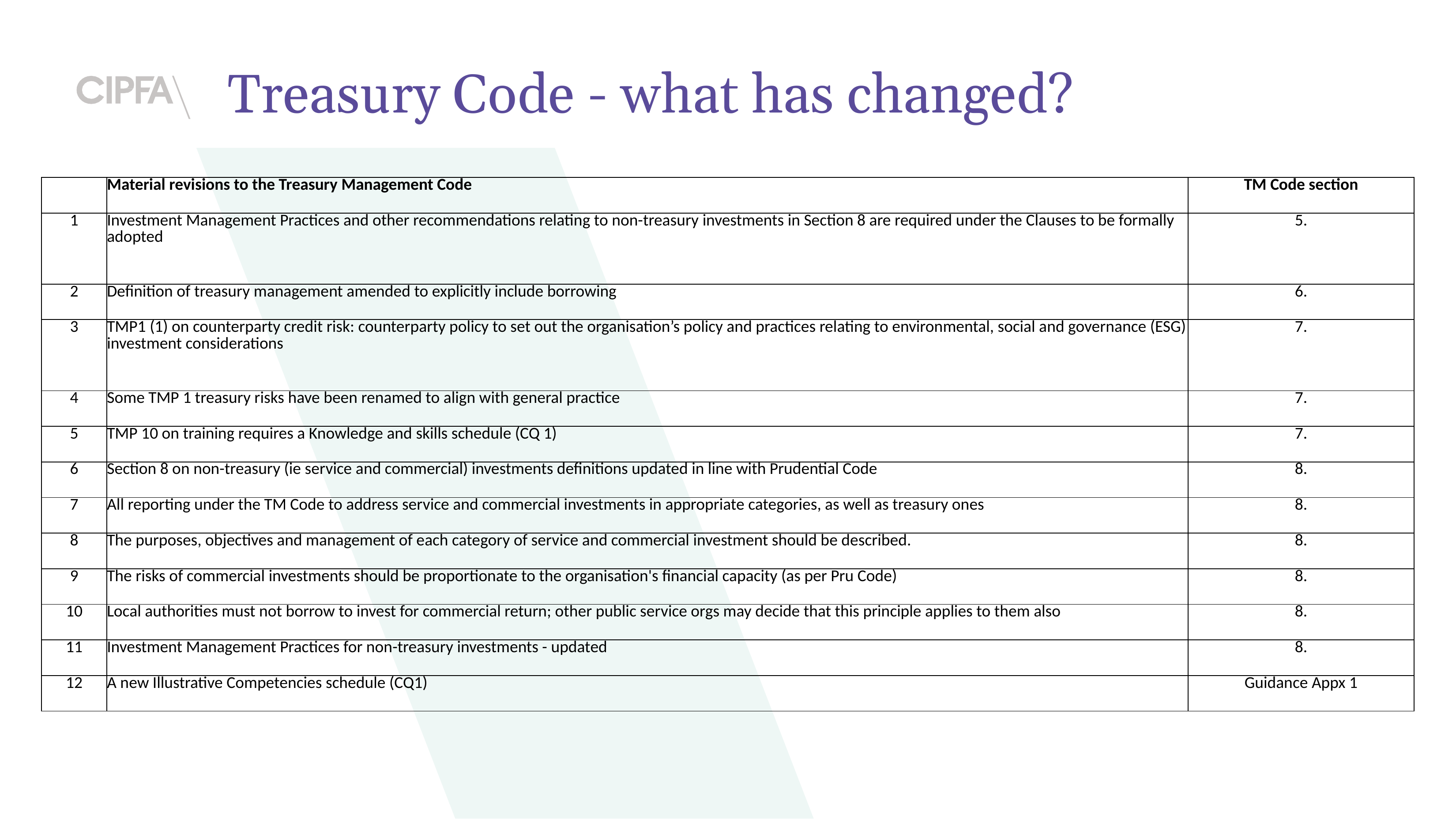

# Treasury Code - what has changed?
|  | Material revisions to the Treasury Management Code | TM Code section |
| --- | --- | --- |
| 1 | Investment Management Practices and other recommendations relating to non-treasury investments in Section 8 are required under the Clauses to be formally adopted | 5. |
| 2 | Definition of treasury management amended to explicitly include borrowing | 6. |
| 3 | TMP1 (1) on counterparty credit risk: counterparty policy to set out the organisation’s policy and practices relating to environmental, social and governance (ESG) investment considerations | 7. |
| 4 | Some TMP 1 treasury risks have been renamed to align with general practice | 7. |
| 5 | TMP 10 on training requires a Knowledge and skills schedule (CQ 1) | 7. |
| 6 | Section 8 on non-treasury (ie service and commercial) investments definitions updated in line with Prudential Code | 8. |
| 7 | All reporting under the TM Code to address service and commercial investments in appropriate categories, as well as treasury ones | 8. |
| 8 | The purposes, objectives and management of each category of service and commercial investment should be described. | 8. |
| 9 | The risks of commercial investments should be proportionate to the organisation's financial capacity (as per Pru Code) | 8. |
| 10 | Local authorities must not borrow to invest for commercial return; other public service orgs may decide that this principle applies to them also | 8. |
| 11 | Investment Management Practices for non-treasury investments - updated | 8. |
| 12 | A new Illustrative Competencies schedule (CQ1) | Guidance Appx 1 |